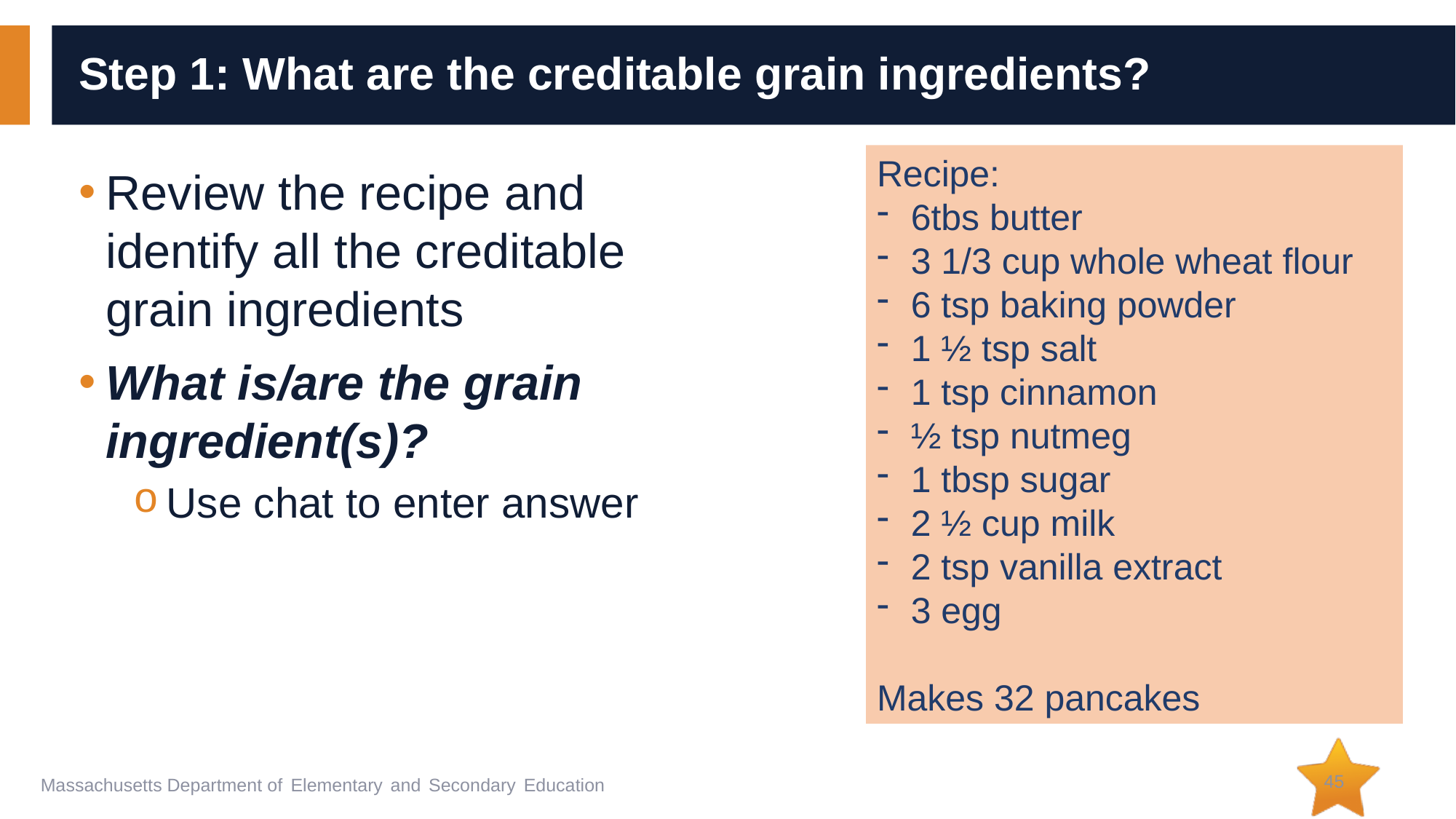

# Step 1: What are the creditable grain ingredients?
Recipe:
6tbs butter
3 1/3 cup whole wheat flour
6 tsp baking powder
1 ½ tsp salt
1 tsp cinnamon
½ tsp nutmeg
1 tbsp sugar
2 ½ cup milk
2 tsp vanilla extract
3 egg

Makes 32 pancakes
Review the recipe and identify all the creditable grain ingredients
What is/are the grain ingredient(s)?
Use chat to enter answer
45